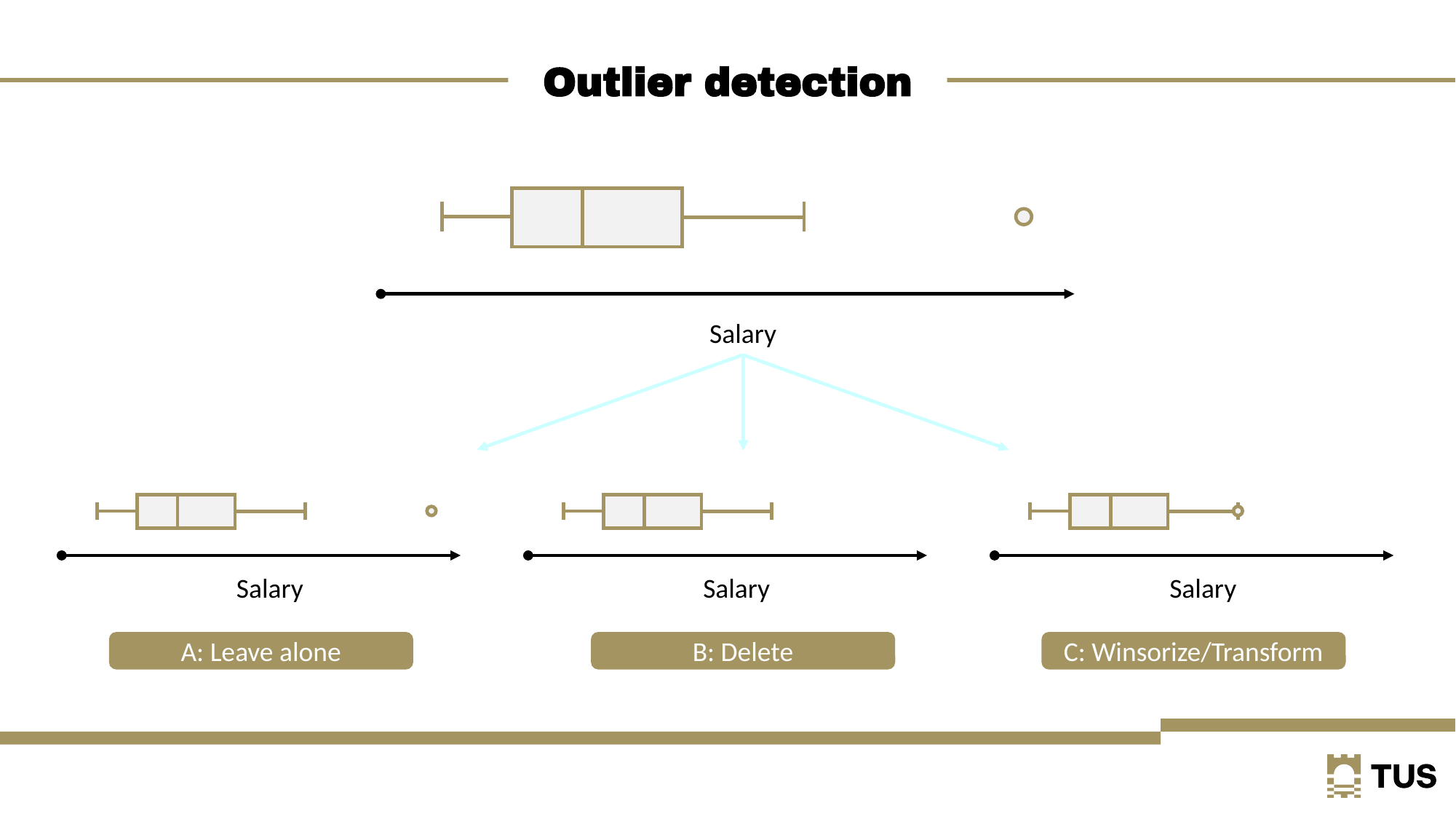

Outlier detection

Salary

Salary

Salary

Salary
A: Leave alone
B: Delete
C: Winsorize/Transform